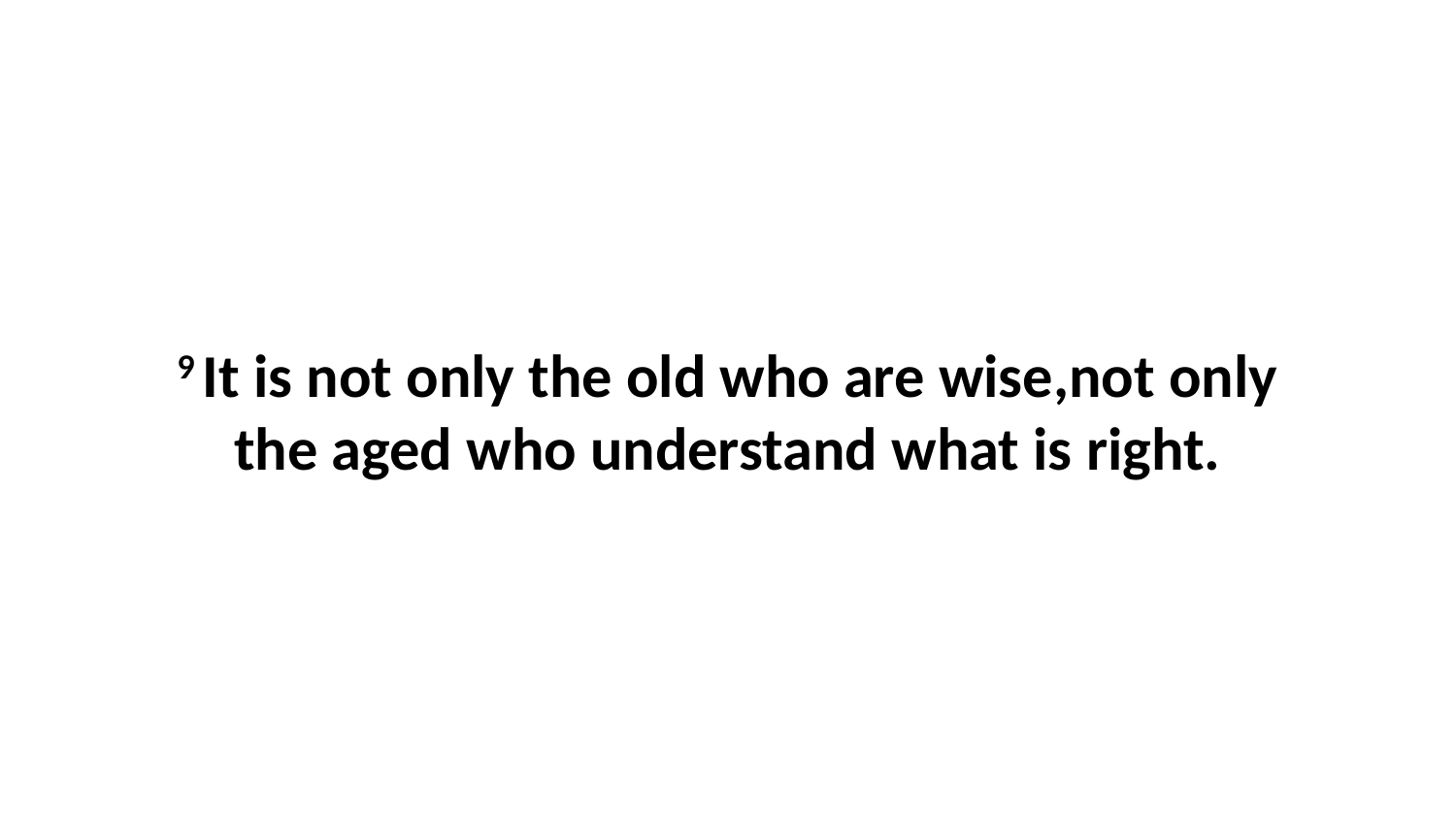

9 It is not only the old who are wise,not only the aged who understand what is right.